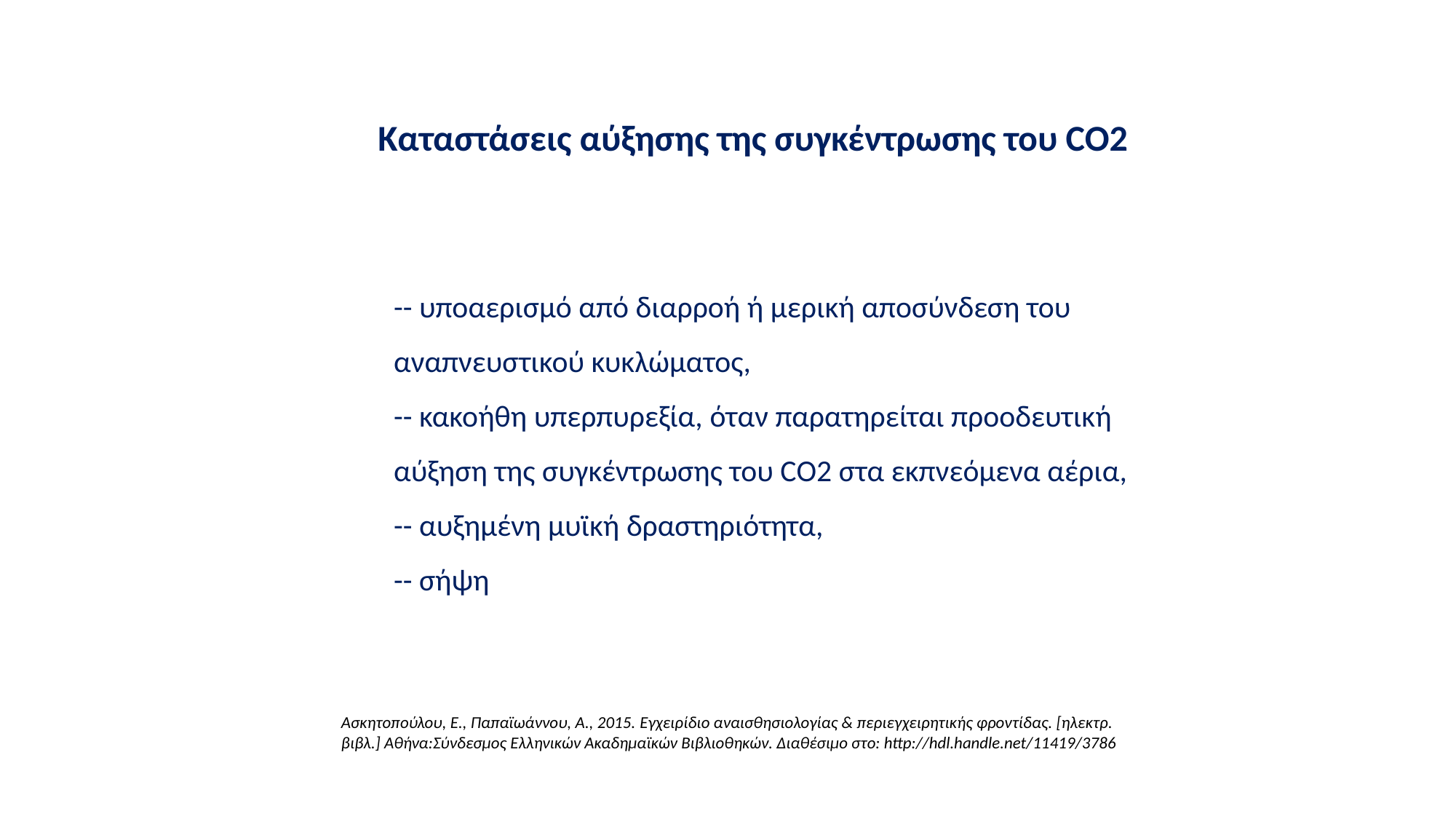

Καταστάσεις αύξησης της συγκέντρωσης του CO2

-- υποαερισμό από διαρροή ή μερική αποσύνδεση του αναπνευστικού κυκλώματος,
-- κακοήθη υπερπυρεξία, όταν παρατηρείται προοδευτική αύξηση της συγκέντρωσης του CO2 στα εκπνεόμενα αέρια,
-- αυξημένη μυϊκή δραστηριότητα,
-- σήψη
Ασκητοπούλου, Ε., Παπαϊωάννου, Α., 2015. Εγχειρίδιο αναισθησιολογίας & περιεγχειρητικής φροντίδας. [ηλεκτρ. βιβλ.] Αθήνα:Σύνδεσμος Ελληνικών Ακαδημαϊκών Βιβλιοθηκών. Διαθέσιμο στο: http://hdl.handle.net/11419/3786